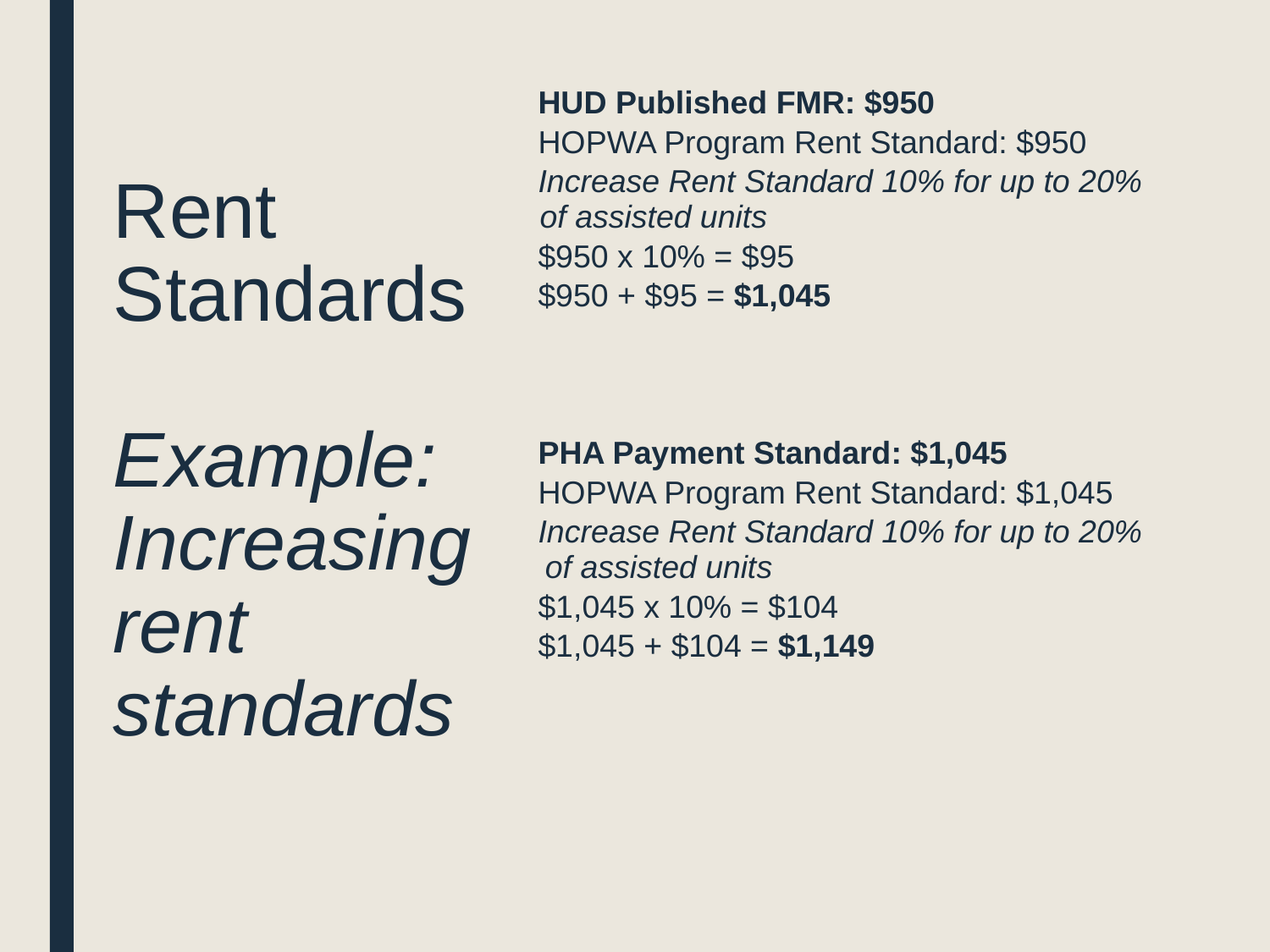

HUD Published FMR: $950
HOPWA Program Rent Standard: $950
Increase Rent Standard 10% for up to 20% of assisted units
$950 x 10% = $95
$950 + $95 = $1,045

PHA Payment Standard: $1,045
HOPWA Program Rent Standard: $1,045
Increase Rent Standard 10% for up to 20% of assisted units
$1,045 x 10% = $104
$1,045 + $104 = $1,149
# Rent Standards Example: Increasing rent standards